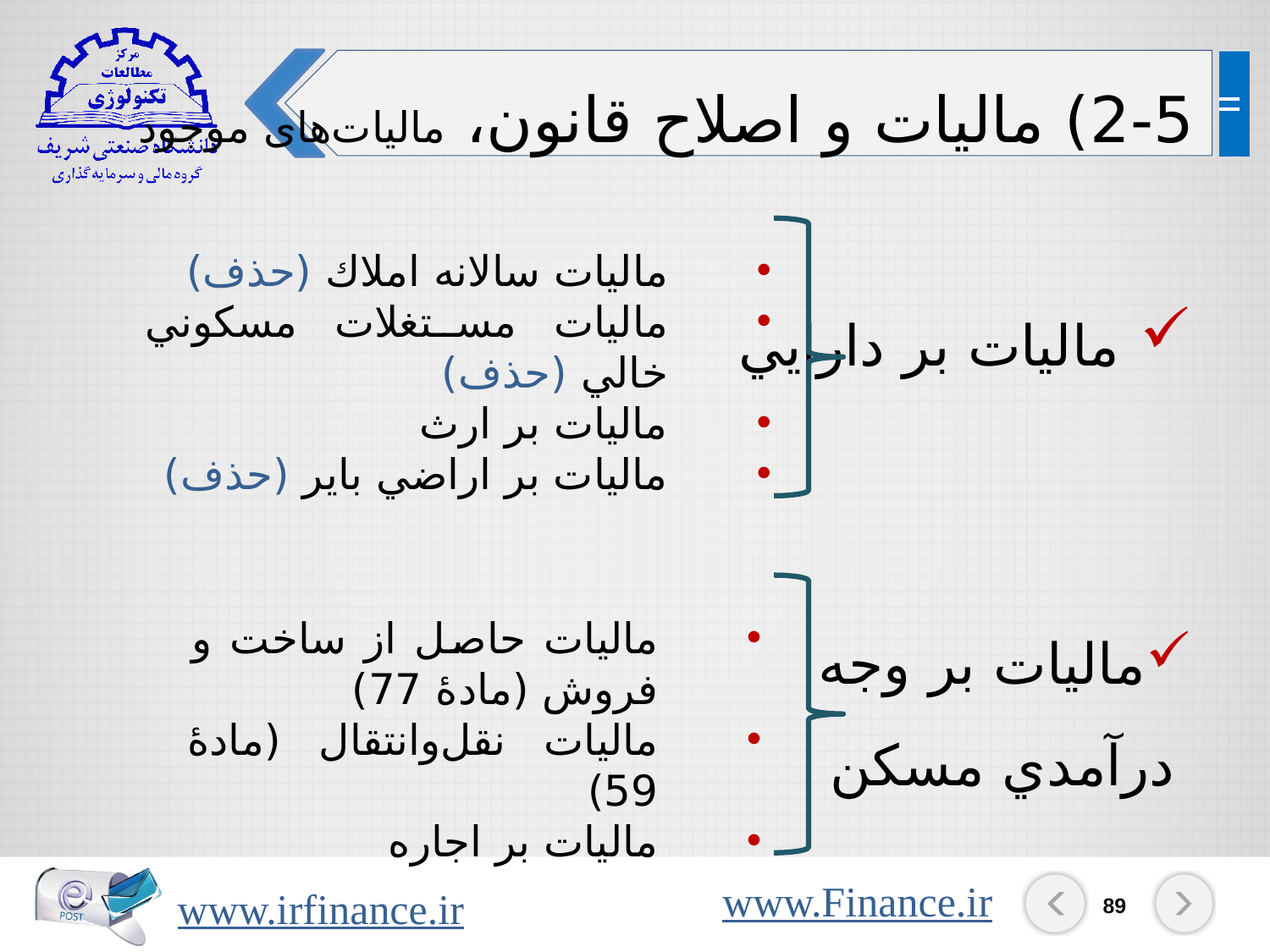

2-5) مالیات و اصلاح قانون، مالیات‌های موجود

ماليات سالانه املاك (حذف)
ماليات مستغلات مسكوني خالي (حذف)
ماليات بر ارث
ماليات بر اراضي باير (حذف)
 ماليات بر دارايي

ماليات بر وجه
 درآمدي مسكن

ماليات حاصل از ساخت و فروش (مادۀ 77)
ماليات نقل‌وانتقال (مادۀ 59)
ماليات بر اجاره